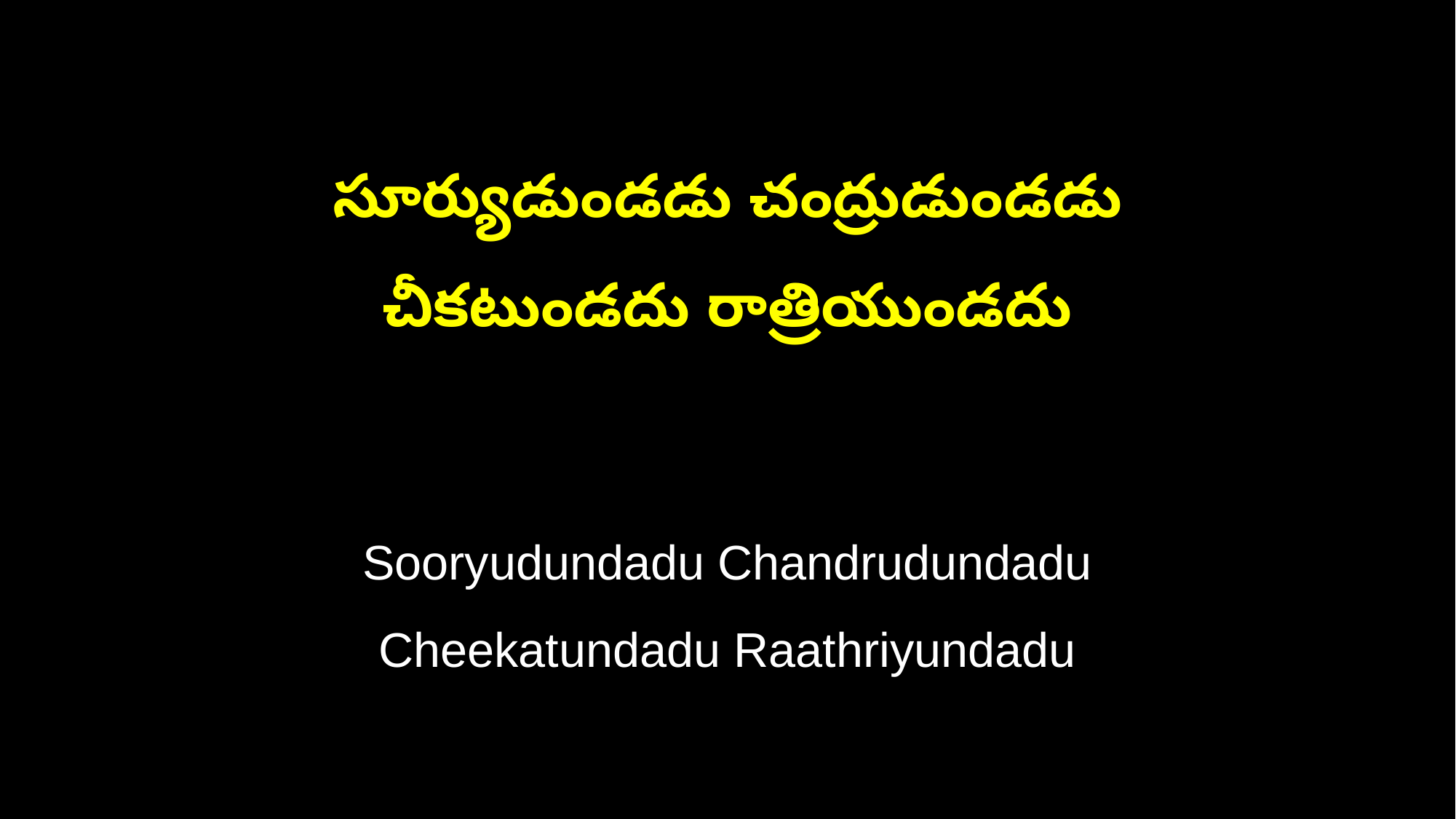

సూర్యుడుండడు చంద్రుడుండడు
చీకటుండదు రాత్రియుండదు
Sooryudundadu Chandrudundadu
Cheekatundadu Raathriyundadu